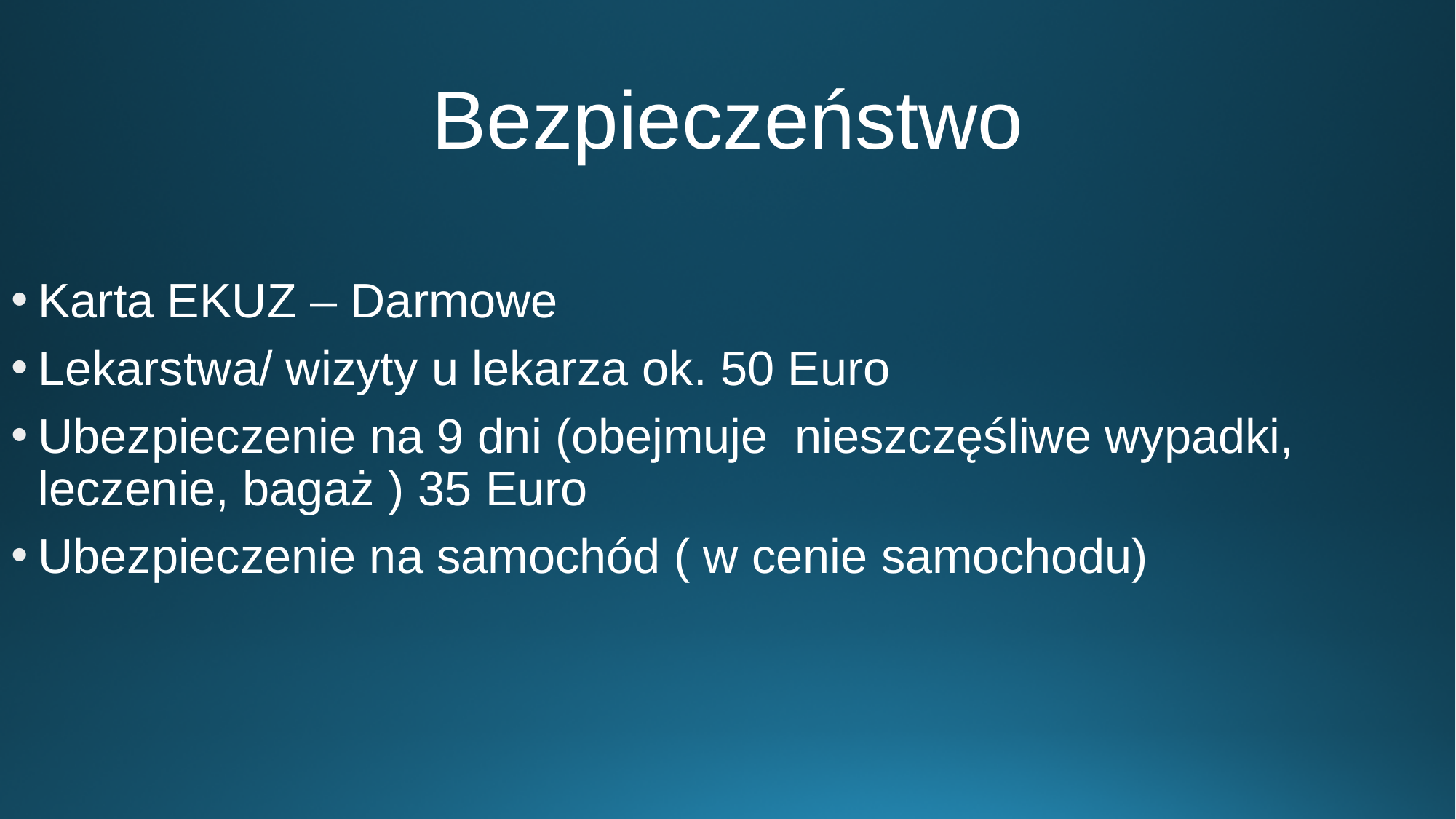

# Bezpieczeństwo
Karta EKUZ – Darmowe
Lekarstwa/ wizyty u lekarza ok. 50 Euro
Ubezpieczenie na 9 dni (obejmuje  nieszczęśliwe wypadki, leczenie, bagaż ) 35 Euro
Ubezpieczenie na samochód ( w cenie samochodu)